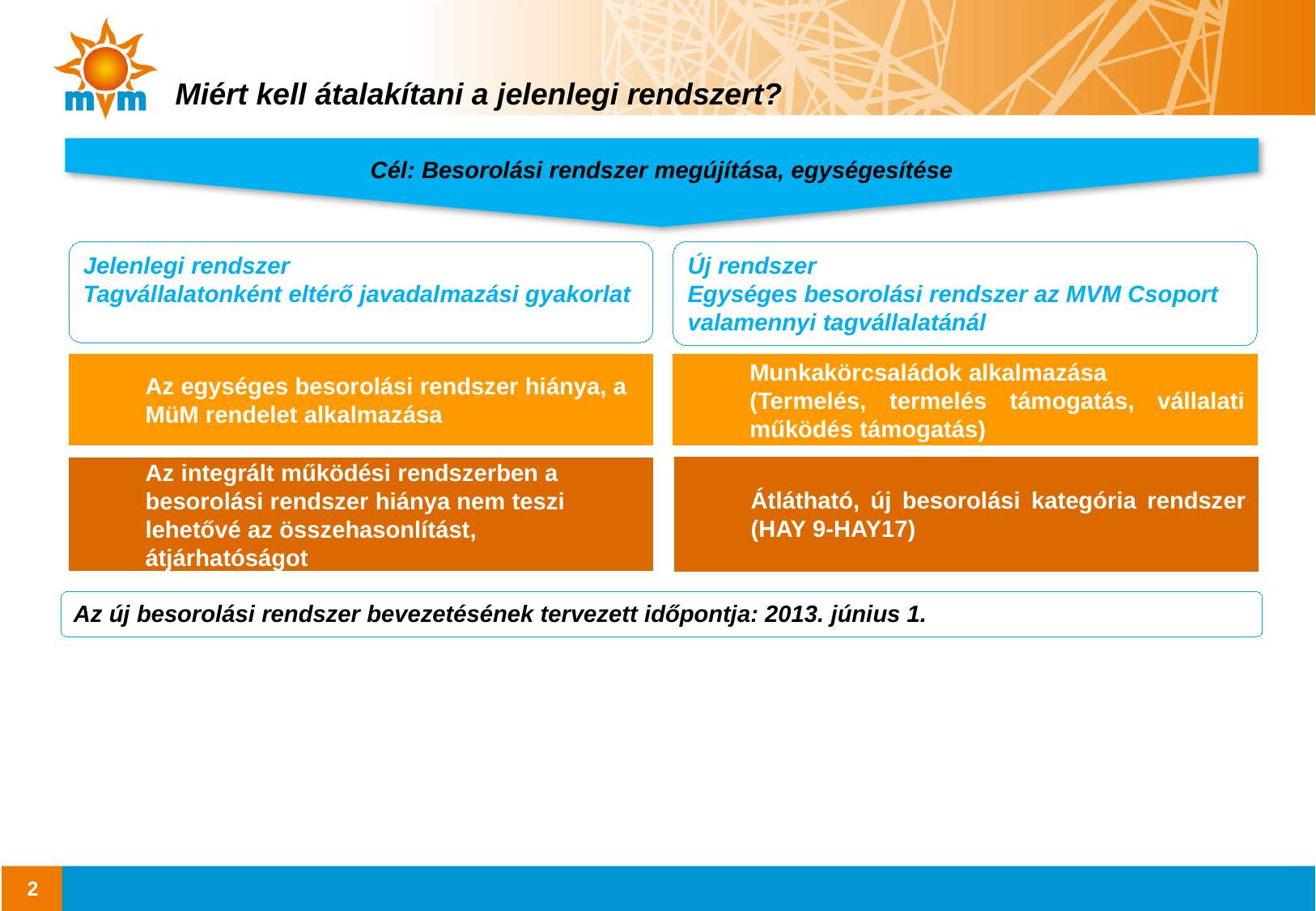

# Miért kell átalakítani a jelenlegi rendszert?
Cél: Besorolási rendszer megújítása, egységesítése
Új rendszer
Egységes besorolási rendszer az MVM Csoport valamennyi tagvállalatánál
Jelenlegi rendszer
Tagvállalatonként eltérő javadalmazási gyakorlat
1
1
Az egységes besorolási rendszer hiánya, a MüM rendelet alkalmazása
Munkakörcsaládok alkalmazása
(Termelés, termelés támogatás, vállalati működés támogatás)
2
Átlátható, új besorolási kategória rendszer (HAY 9-HAY17)
Az integrált működési rendszerben a besorolási rendszer hiánya nem teszi lehetővé az összehasonlítást, átjárhatóságot
3
Az új besorolási rendszer bevezetésének tervezett időpontja: 2013. június 1.
4
2